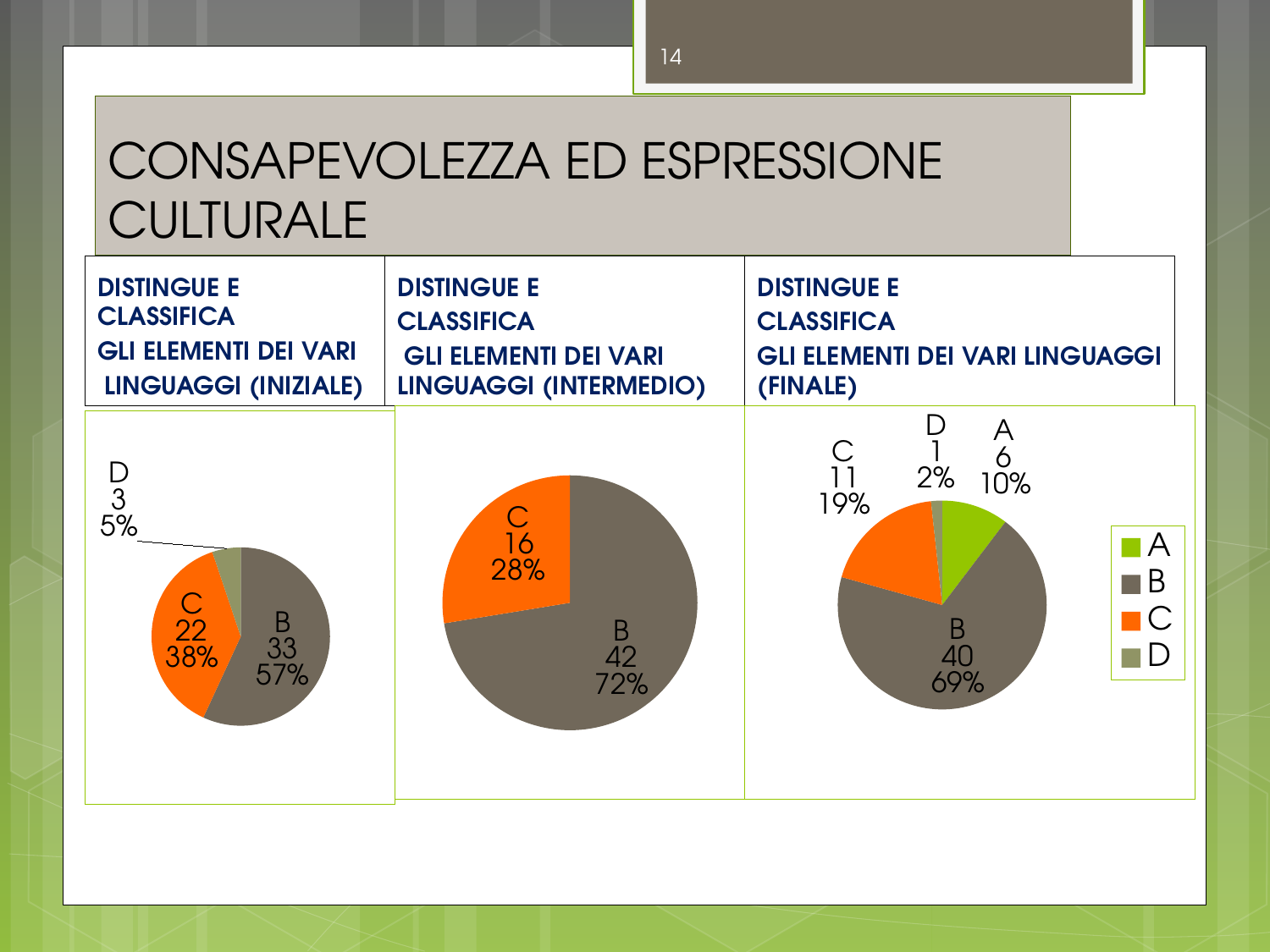

14
# CONSAPEVOLEZZA ED ESPRESSIONE CULTURALE
DISTINGUE E CLASSIFICA
GLI ELEMENTI DEI VARI
 LINGUAGGI (INIZIALE)
DISTINGUE E
CLASSIFICA
 GLI ELEMENTI DEI VARI LINGUAGGI (INTERMEDIO)
DISTINGUE E
CLASSIFICA
GLI ELEMENTI DEI VARI LINGUAGGI (FINALE)

### Chart

| Category | Vendite |
|---|---|
| A | 0.0 |
| B | 42.0 |
| C | 16.0 |
| D | 0.0 |

### Chart

| Category | Vendite |
|---|---|
| A | 6.0 |
| B | 40.0 |
| C | 11.0 |
| D | 1.0 |

### Chart

| Category | Vendite |
|---|---|
| A | 0.0 |
| B | 33.0 |
| C | 22.0 |
| D | 3.0 |